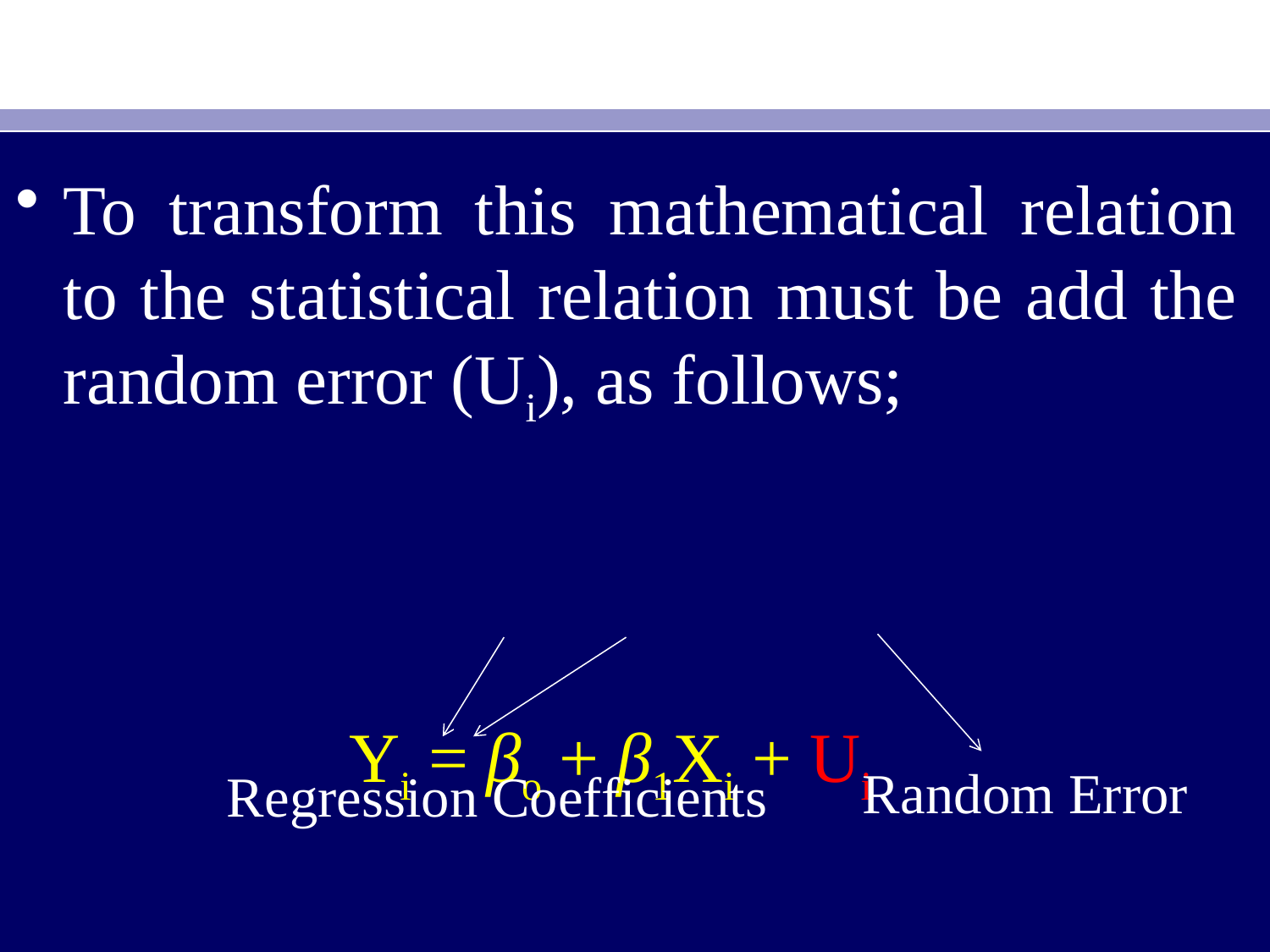

To transform this mathematical relation to the statistical relation must be add the random error (Ui), as follows;

                   Yi = βo + β1Xi + Ui
Random Error
Regression Coefficients